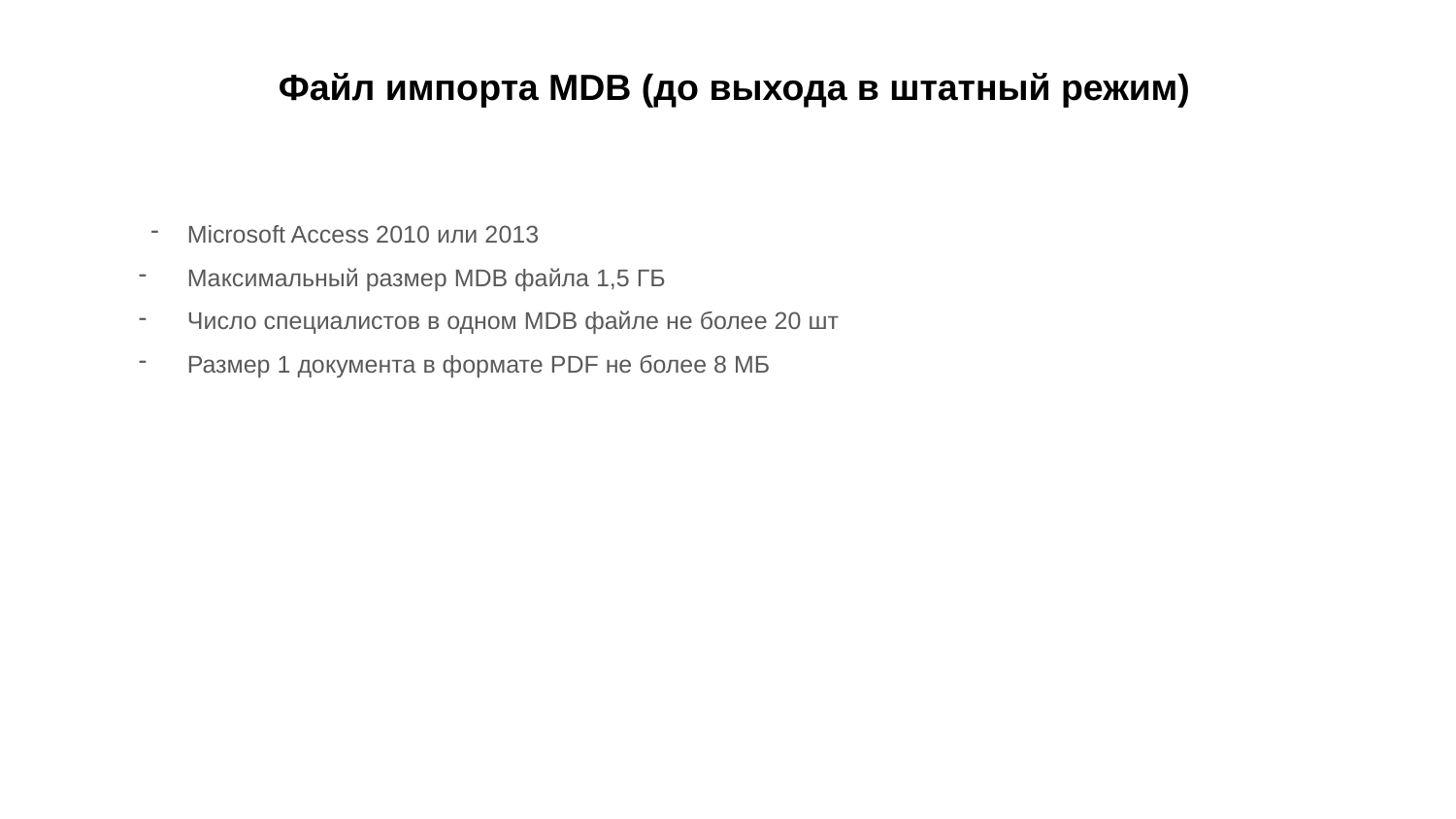

Файл импорта MDB (до выхода в штатный режим)
Microsoft Access 2010 или 2013
Максимальный размер MDB файла 1,5 ГБ
Число специалистов в одном MDB файле не более 20 шт
Размер 1 документа в формате PDF не более 8 МБ